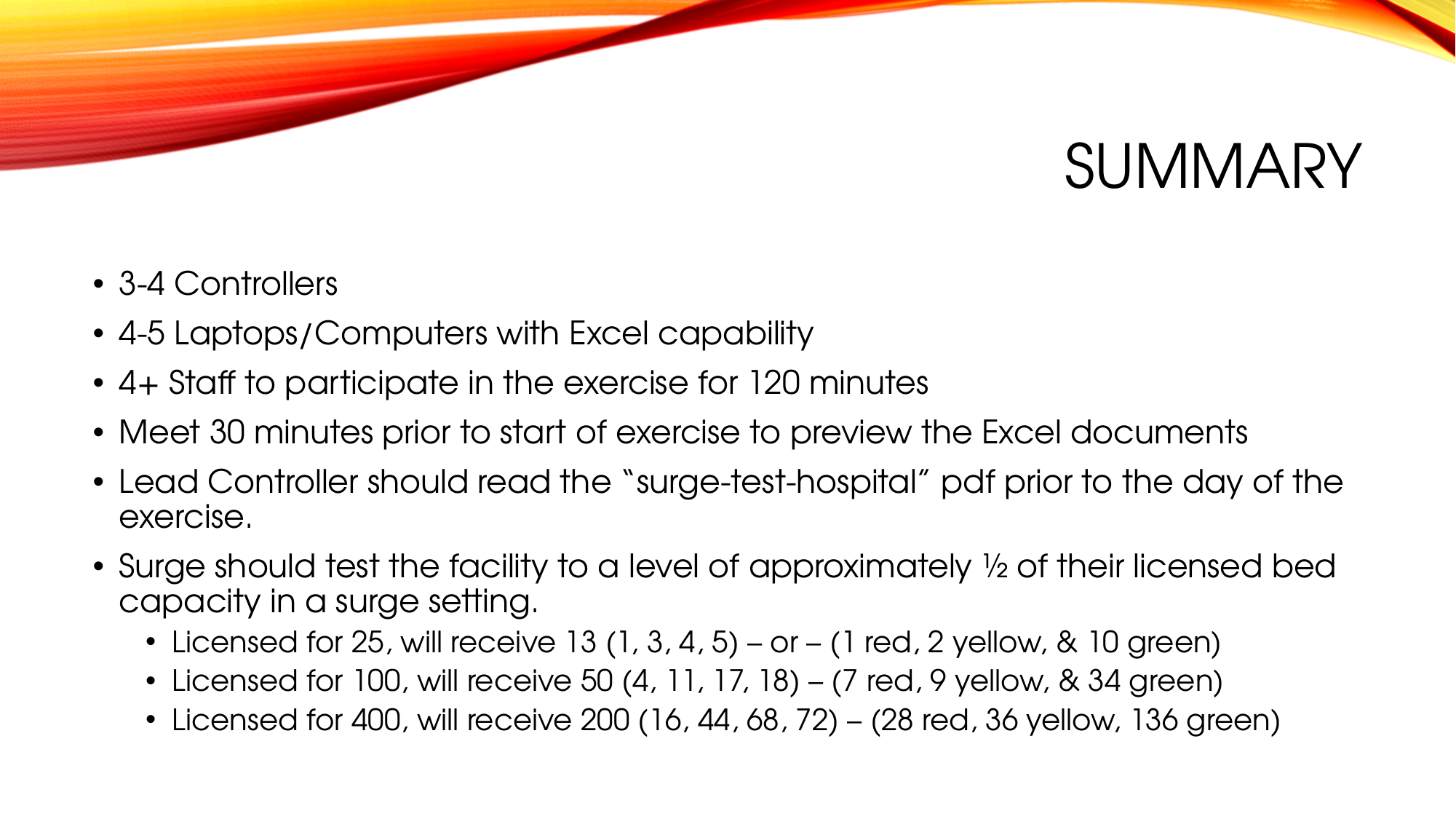

# Summary
3-4 Controllers
4-5 Laptops/Computers with Excel capability
4+ Staff to participate in the exercise for 120 minutes
Meet 30 minutes prior to start of exercise to preview the Excel documents
Lead Controller should read the “surge-test-hospital” pdf prior to the day of the exercise.
Surge should test the facility to a level of approximately ½ of their licensed bed capacity in a surge setting.
Licensed for 25, will receive 13 (1, 3, 4, 5) – or – (1 red, 2 yellow, & 10 green)
Licensed for 100, will receive 50 (4, 11, 17, 18) – (7 red, 9 yellow, & 34 green)
Licensed for 400, will receive 200 (16, 44, 68, 72) – (28 red, 36 yellow, 136 green)